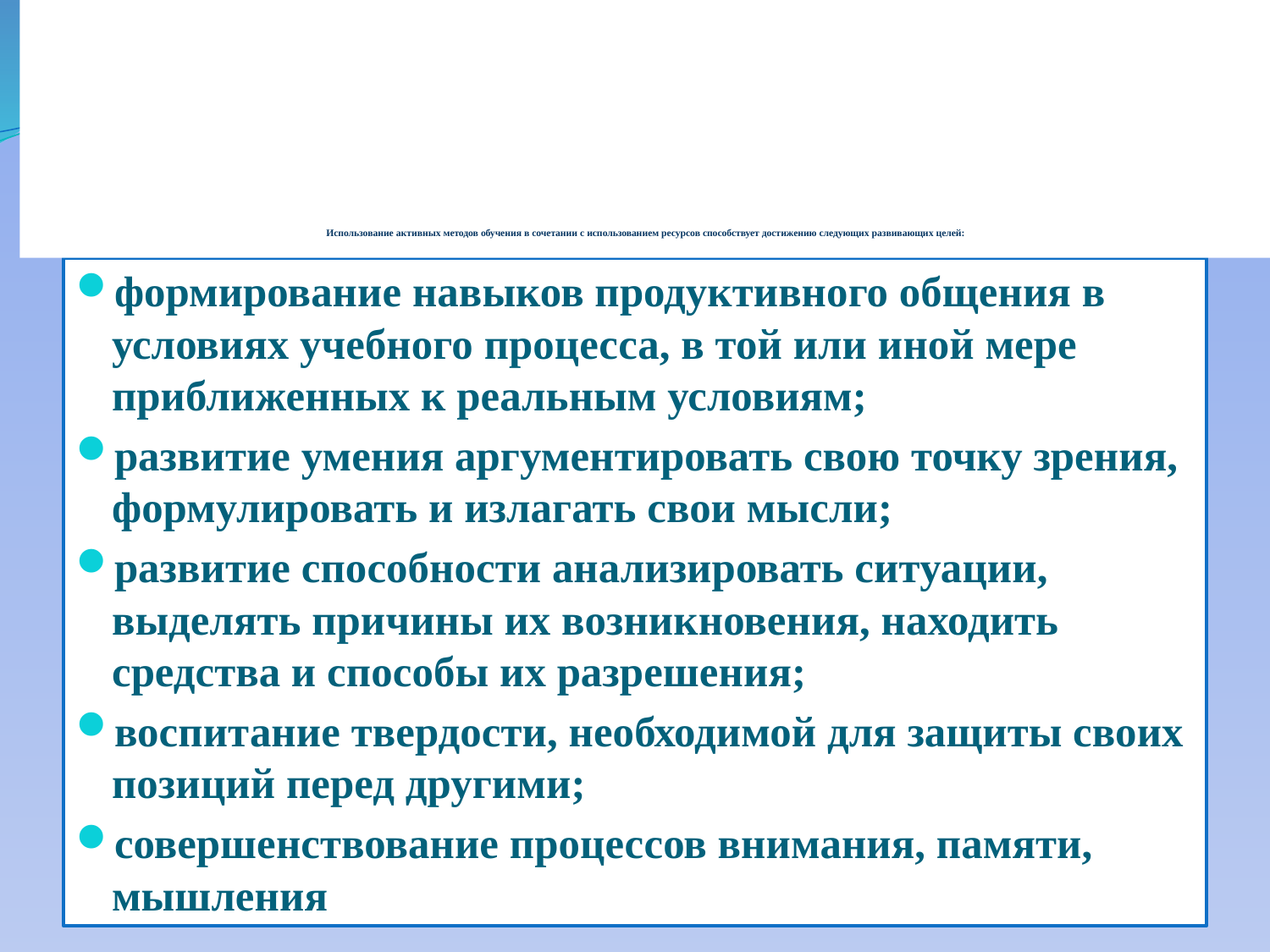

# Использование активных методов обучения в сочетании с использованием ресурсов способствует достижению следующих развивающих целей:
формирование навыков продуктивного общения в условиях учебного процесса, в той или иной мере приближенных к реальным условиям;
развитие умения аргументировать свою точку зрения, формулировать и излагать свои мысли;
развитие способности анализировать ситуации, выделять причины их возникновения, находить средства и способы их разрешения;
воспитание твердости, необходимой для защиты своих позиций перед другими;
совершенствование процессов внимания, памяти, мышления